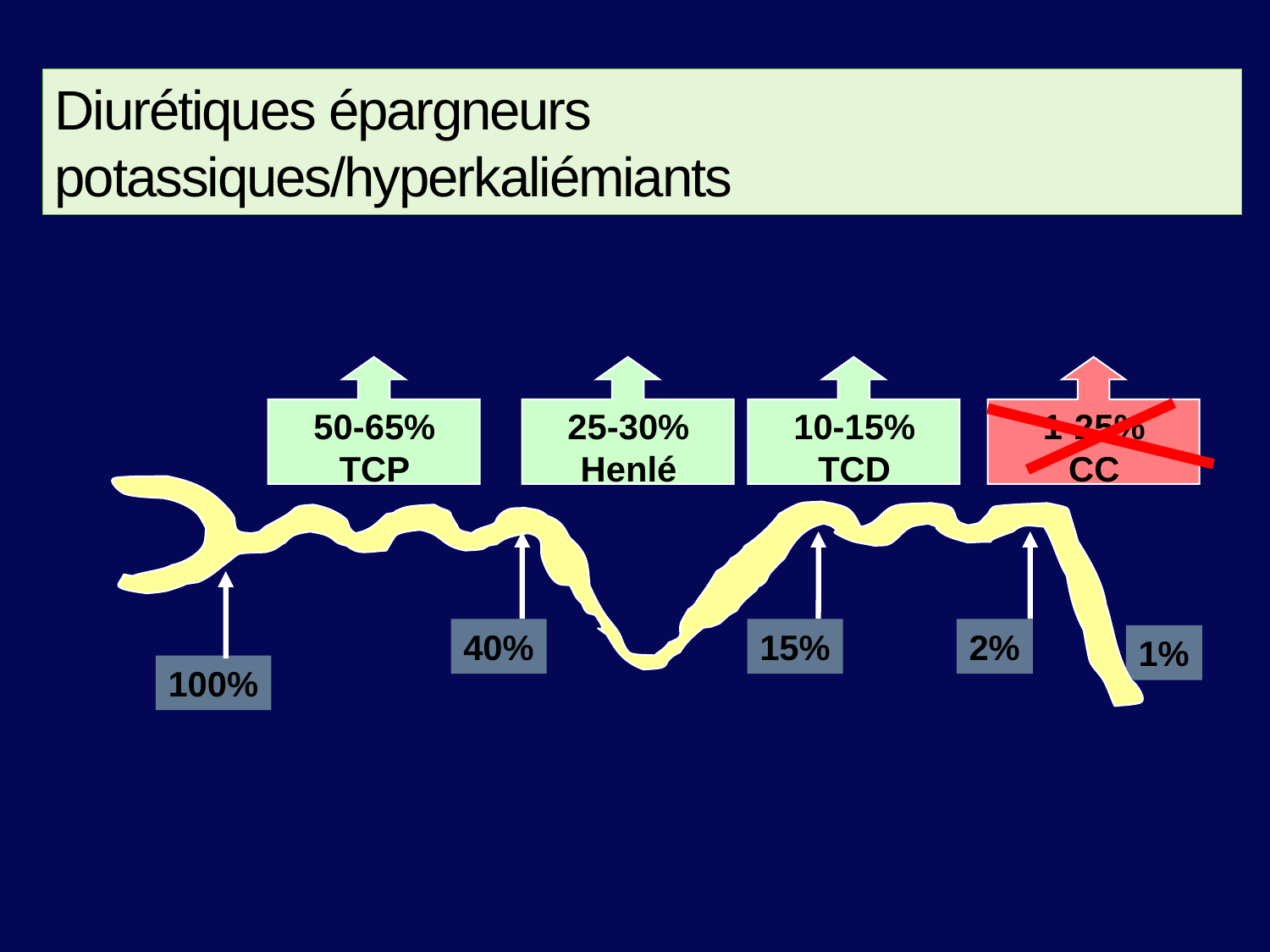

# Diurétiques épargneurs potassiques/hyperkaliémiants

50-65%
TCP
25-30%
Henlé
10-15%
TCD
1-25%
CC

40%
15%
2%
1%
100%